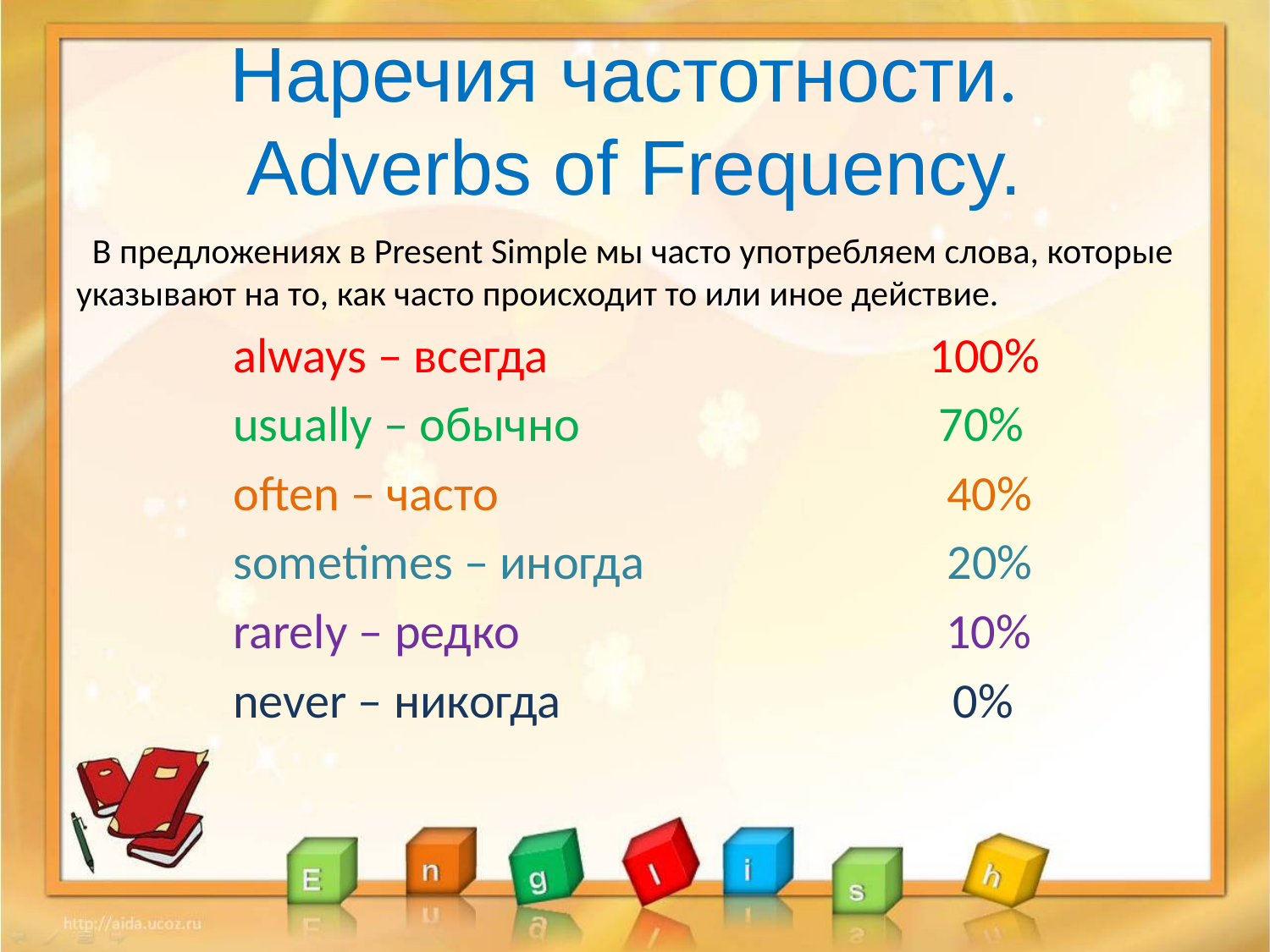

# Наречия частотности. Adverbs of Frequency.
  В предложениях в Present Simple мы часто употребляем слова, которые указывают на то, как часто происходит то или иное действие.
              always – всегда                                  100%
              usually – обычно                                70%
              often – часто                                        40%
              sometimes – иногда                           20%
              rarely – редко                                      10%
              never – никогда                                   0%